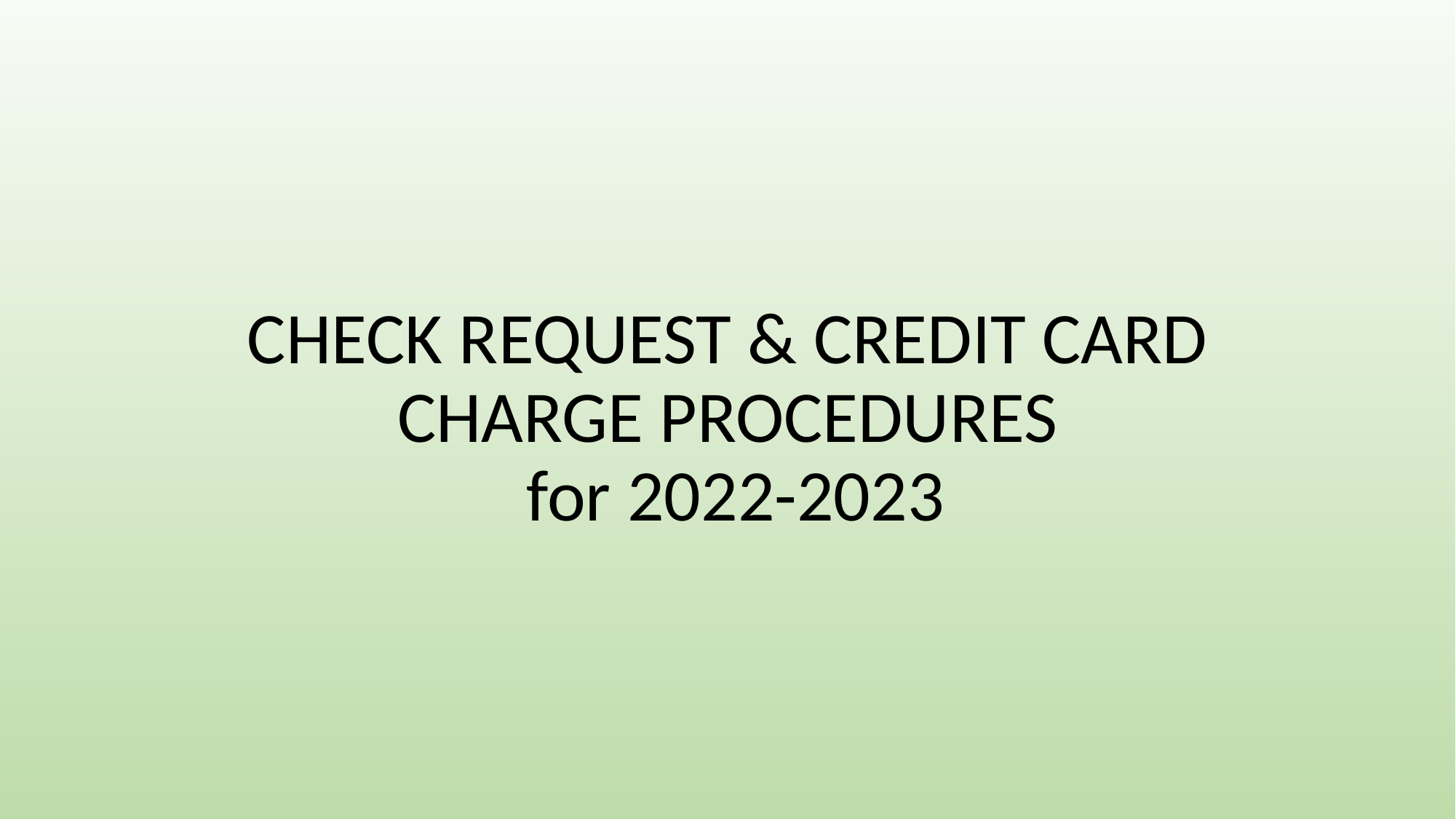

# CHECK REQUEST & CREDIT CARD CHARGE PROCEDURES for 2022-2023